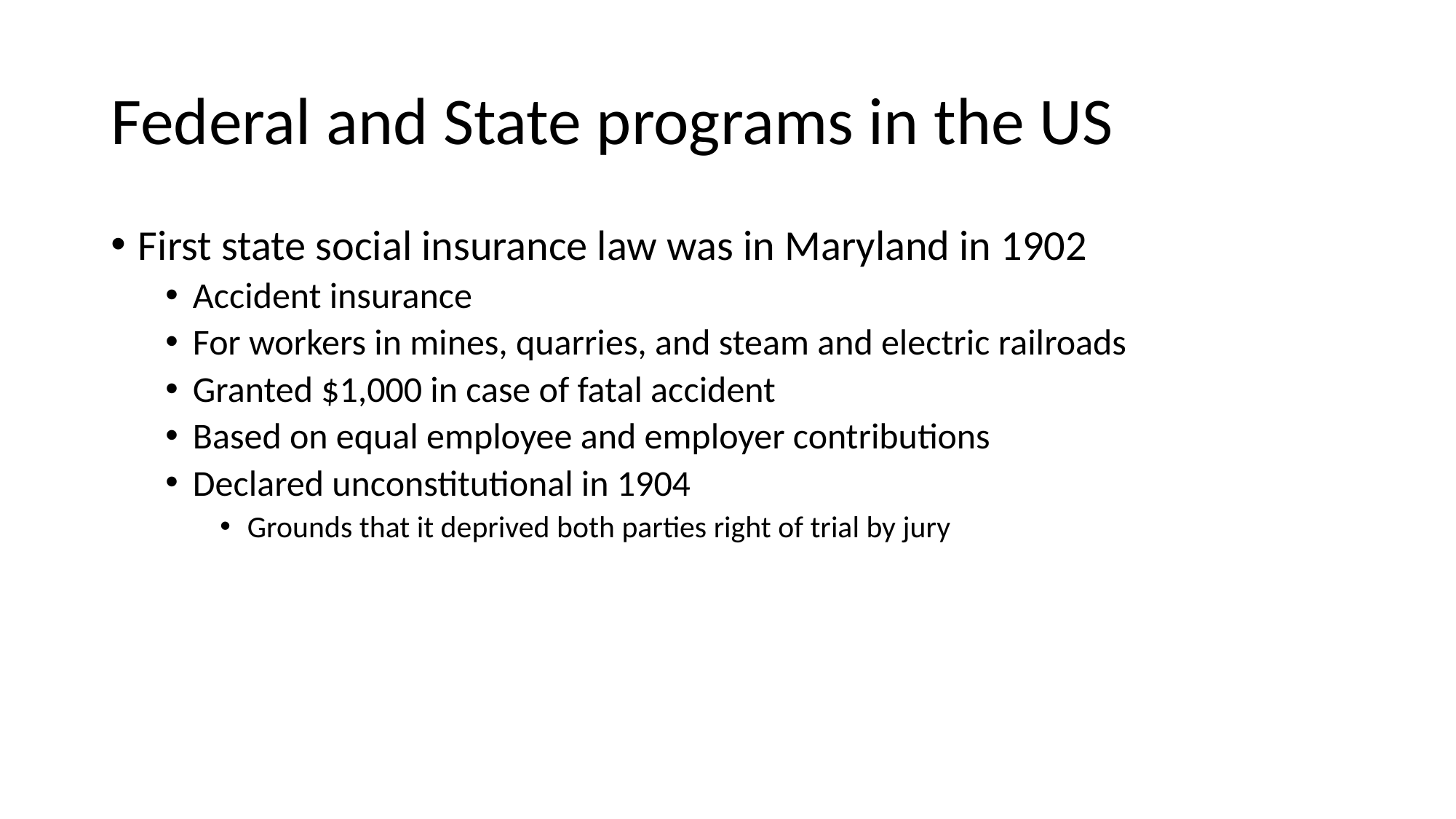

# Federal and State programs in the US
First state social insurance law was in Maryland in 1902
Accident insurance
For workers in mines, quarries, and steam and electric railroads
Granted $1,000 in case of fatal accident
Based on equal employee and employer contributions
Declared unconstitutional in 1904
Grounds that it deprived both parties right of trial by jury